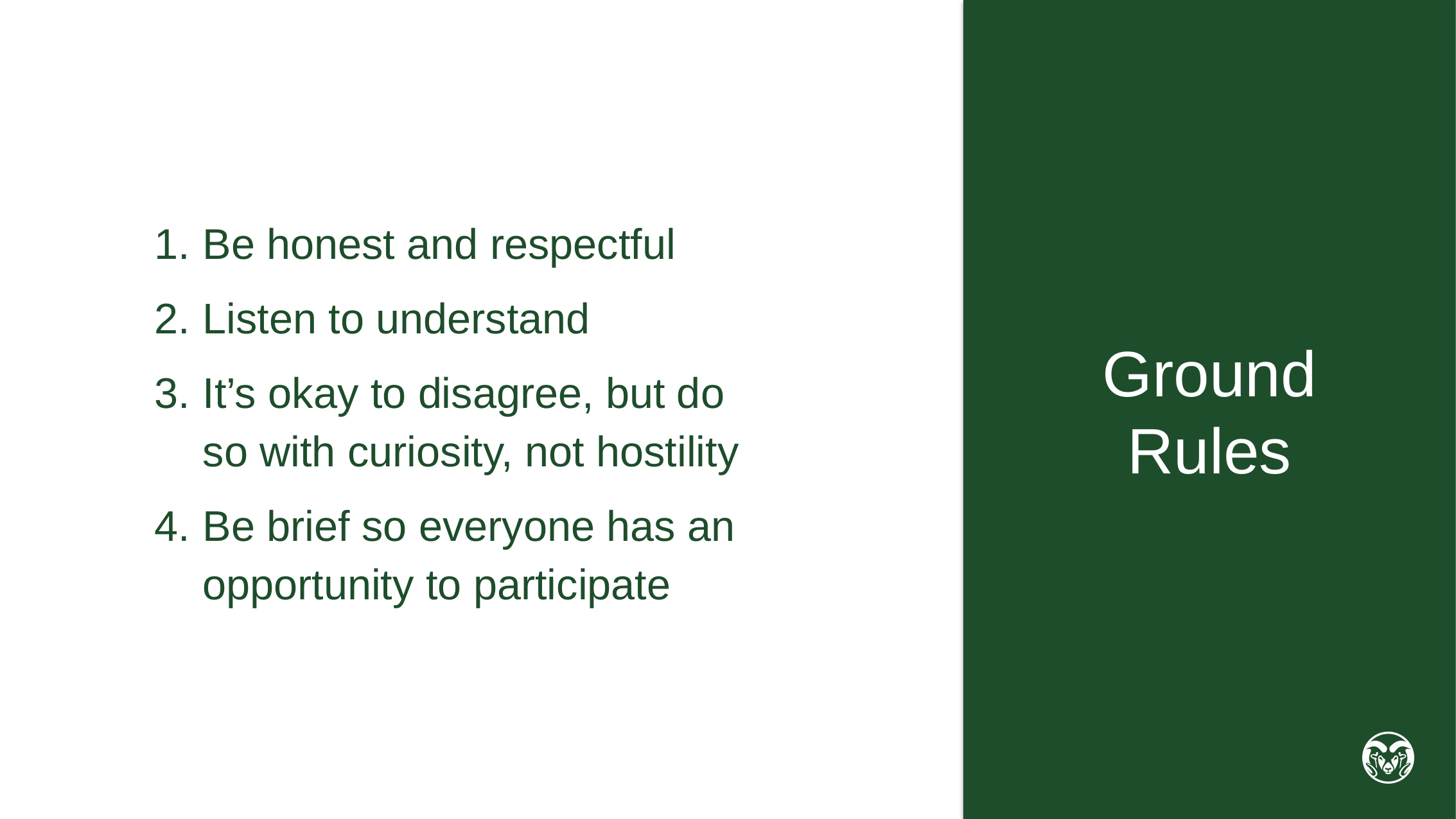

Be honest and respectful
Listen to understand
It’s okay to disagree, but do so with curiosity, not hostility
Be brief so everyone has an opportunity to participate
# Ground Rules